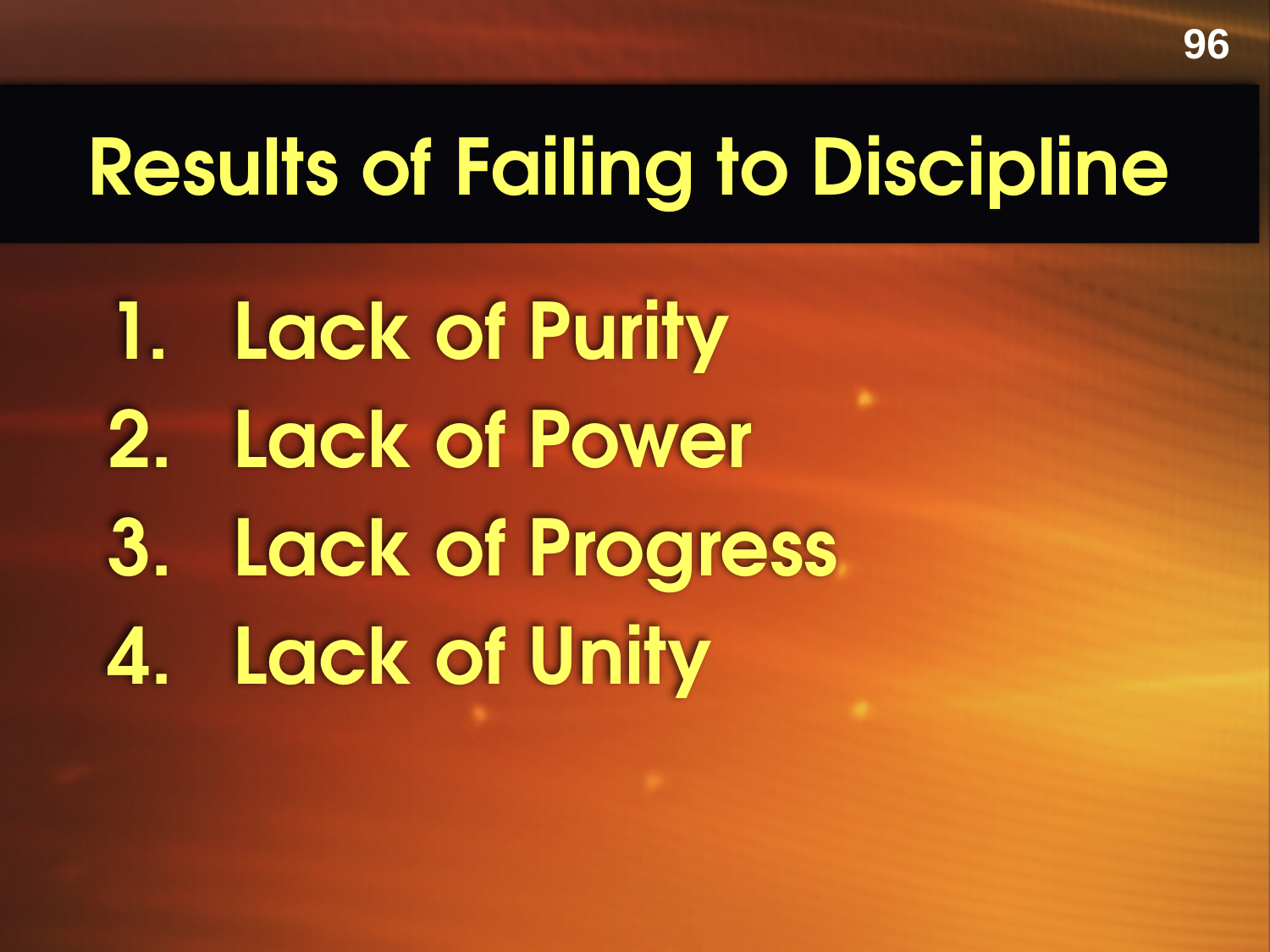

96
# Results of Failing to Discipline
Lack of Purity
Lack of Power
Lack of Progress
Lack of Unity